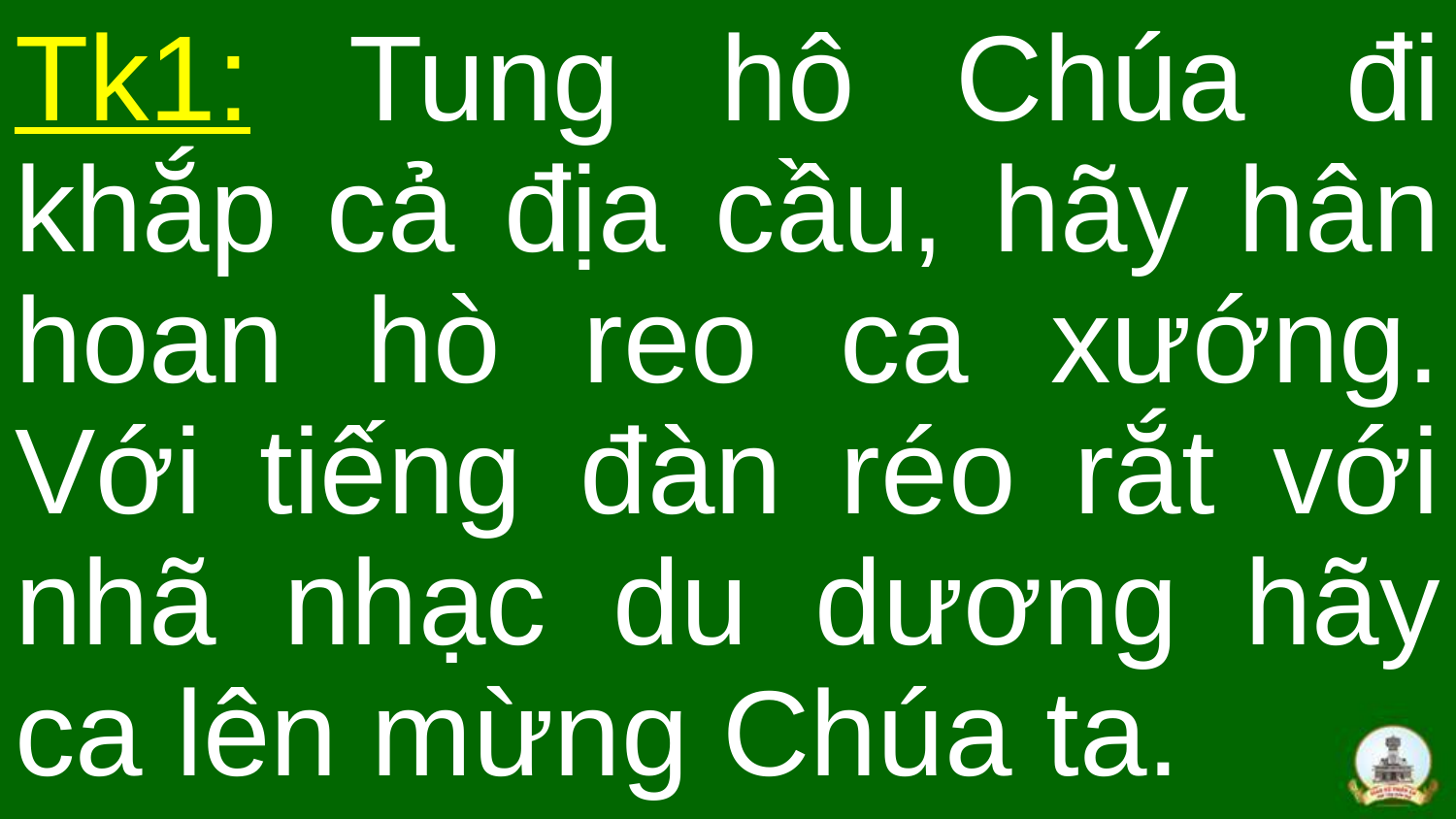

Tk1: Tung hô Chúa đi khắp cả địa cầu, hãy hân hoan hò reo ca xướng. Với tiếng đàn réo rắt với nhã nhạc du dương hãy ca lên mừng Chúa ta.